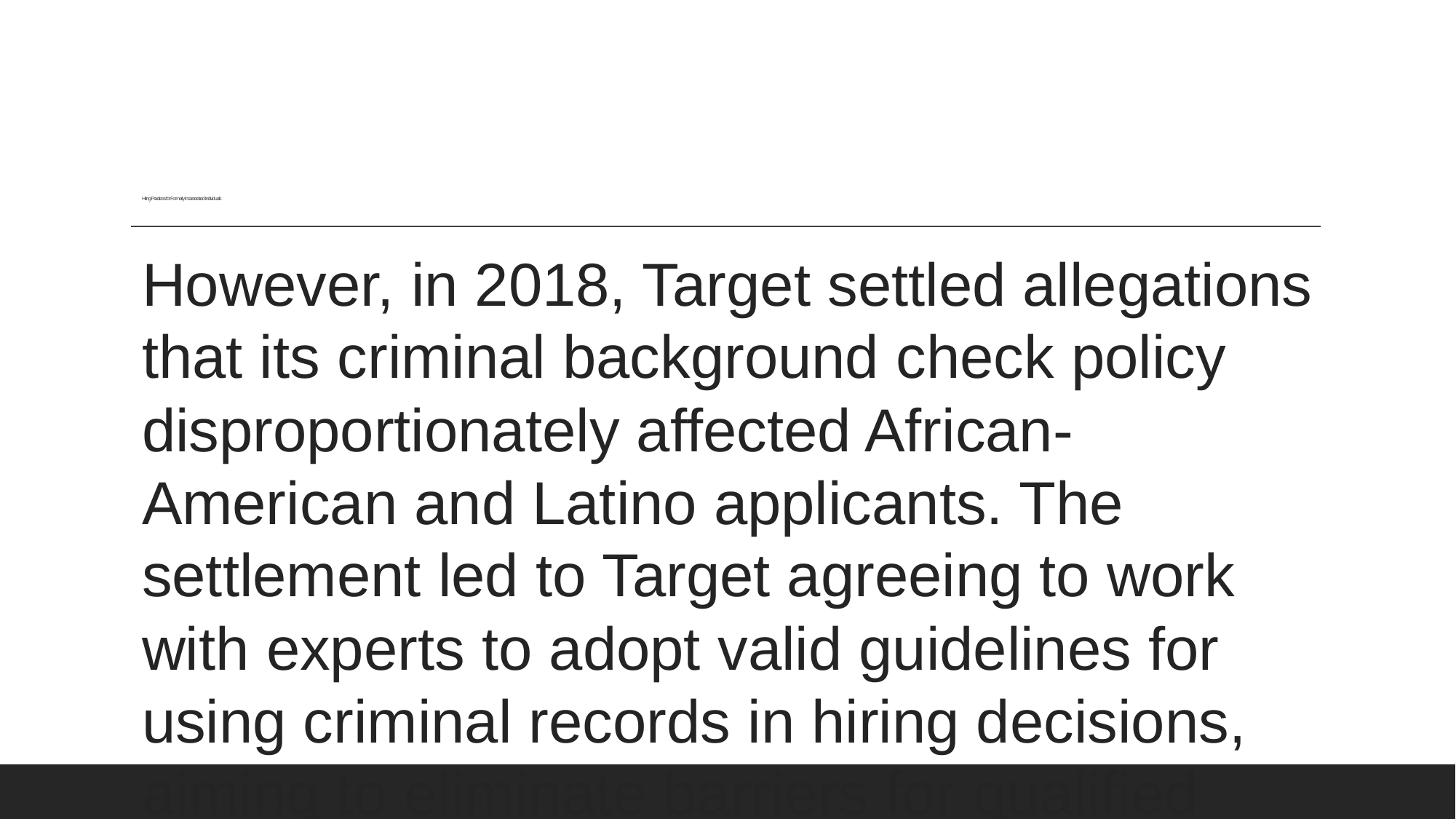

# Hiring Practices for Formerly Incarcerated Individuals
However, in 2018, Target settled allegations that its criminal background check policy disproportionately affected African-American and Latino applicants. The settlement led to Target agreeing to work with experts to adopt valid guidelines for using criminal records in hiring decisions, aiming to eliminate barriers for qualified individuals with criminal histories. naacpldf.org